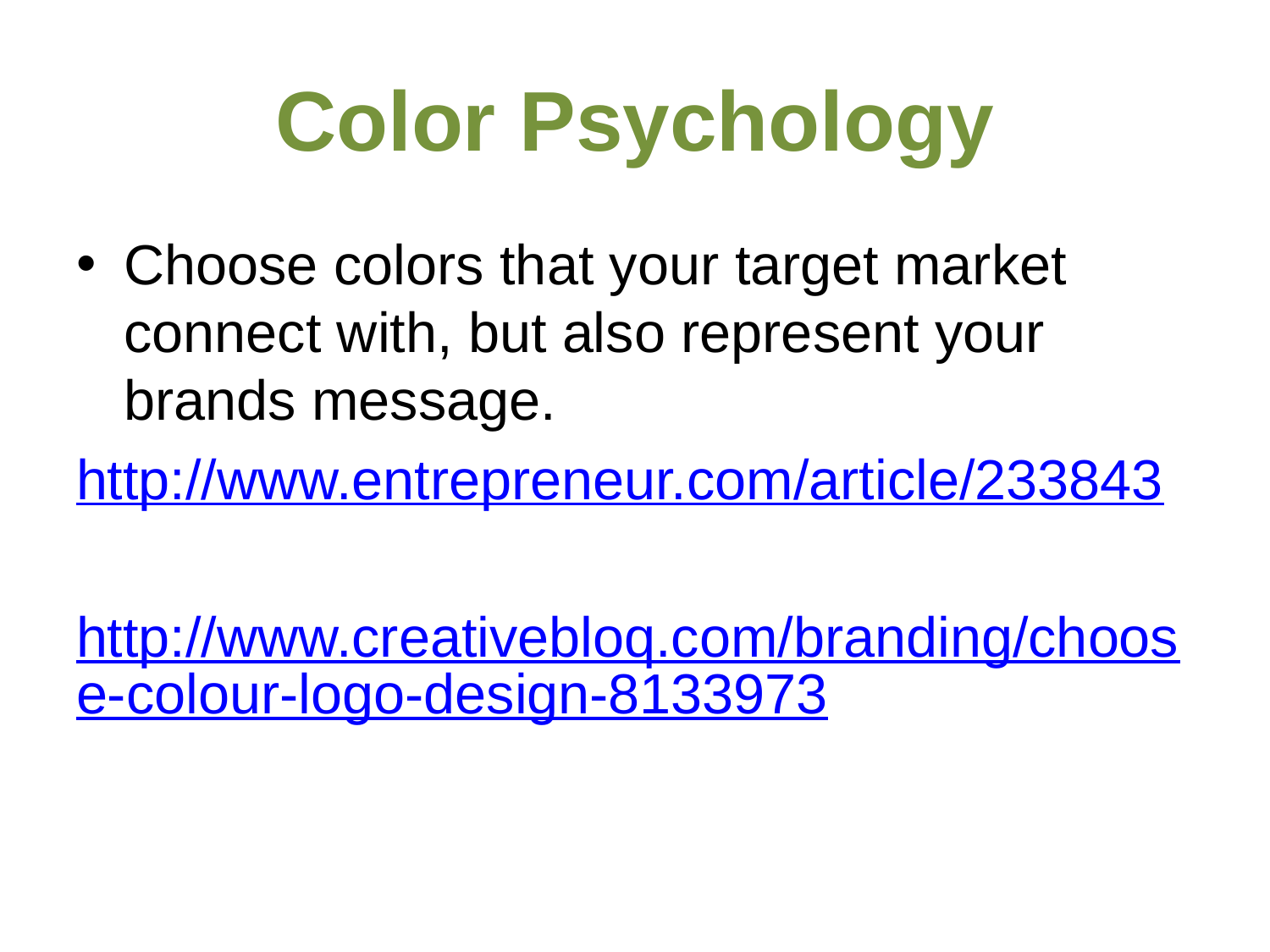

# Color Psychology
Choose colors that your target market connect with, but also represent your brands message.
http://www.entrepreneur.com/article/233843

http://www.creativebloq.com/branding/choose-colour-logo-design-8133973